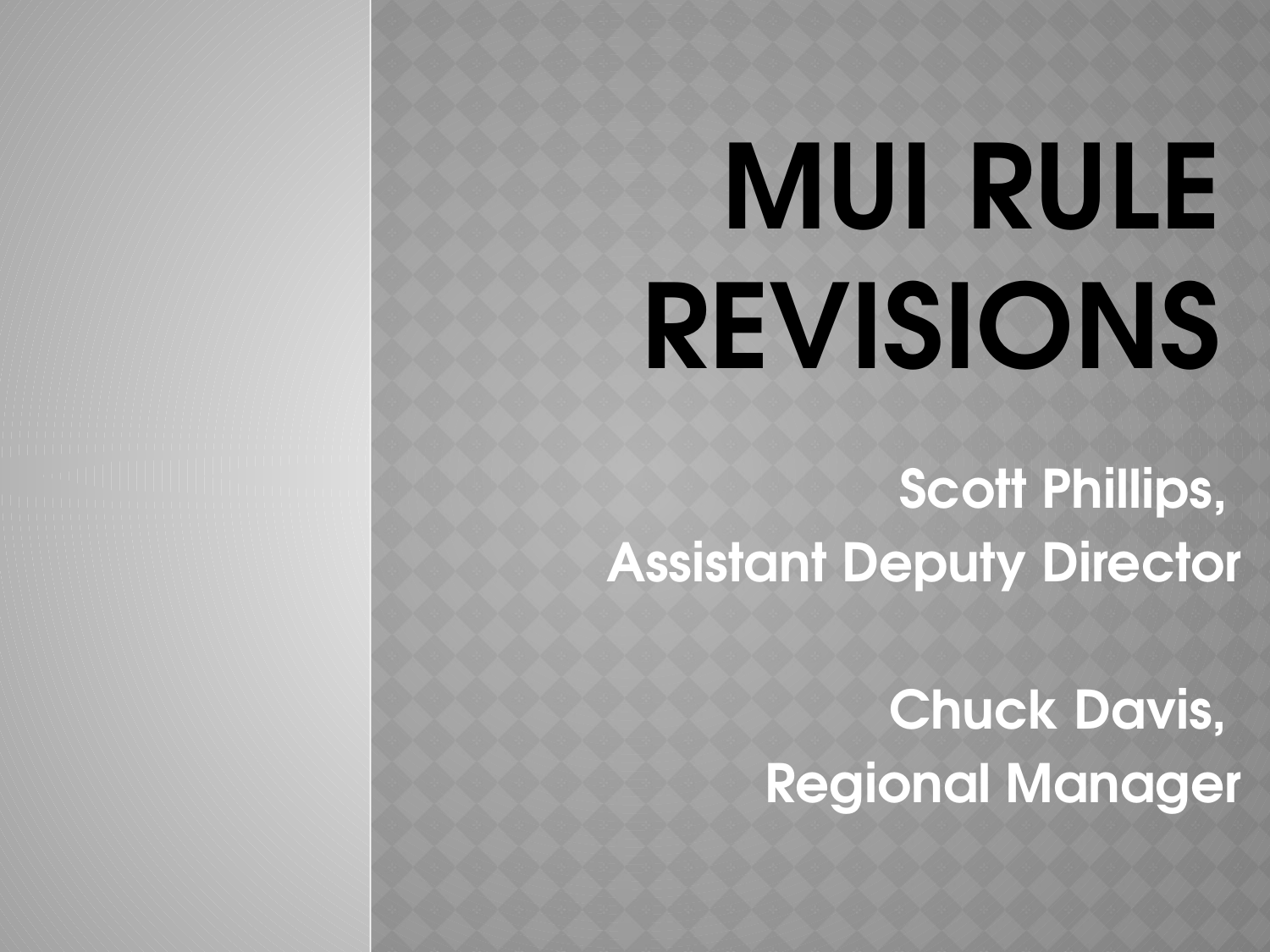

# MUI Rule revisions
Scott Phillips,
Assistant Deputy Director

Chuck Davis,
Regional Manager